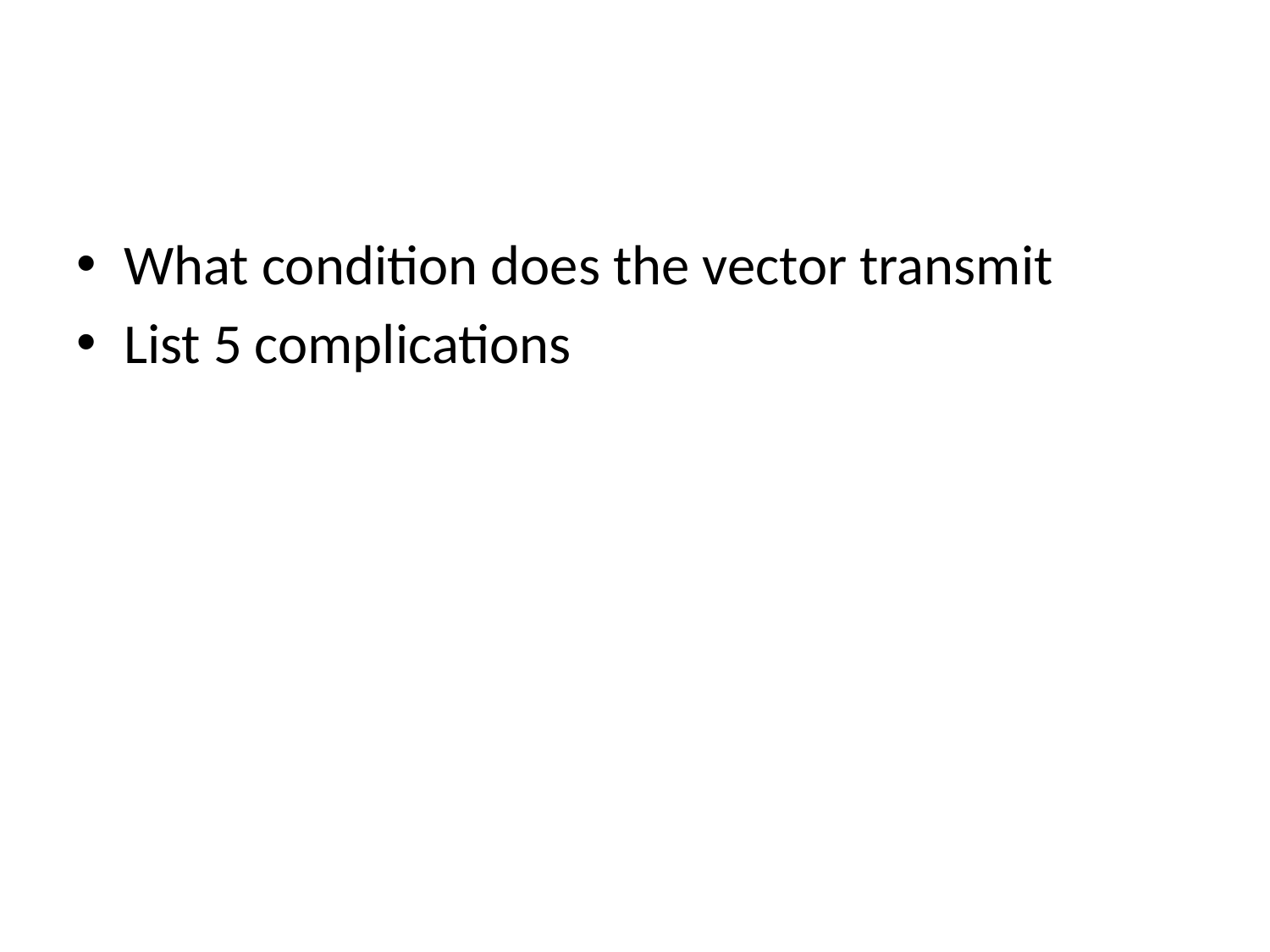

#
What condition does the vector transmit
List 5 complications